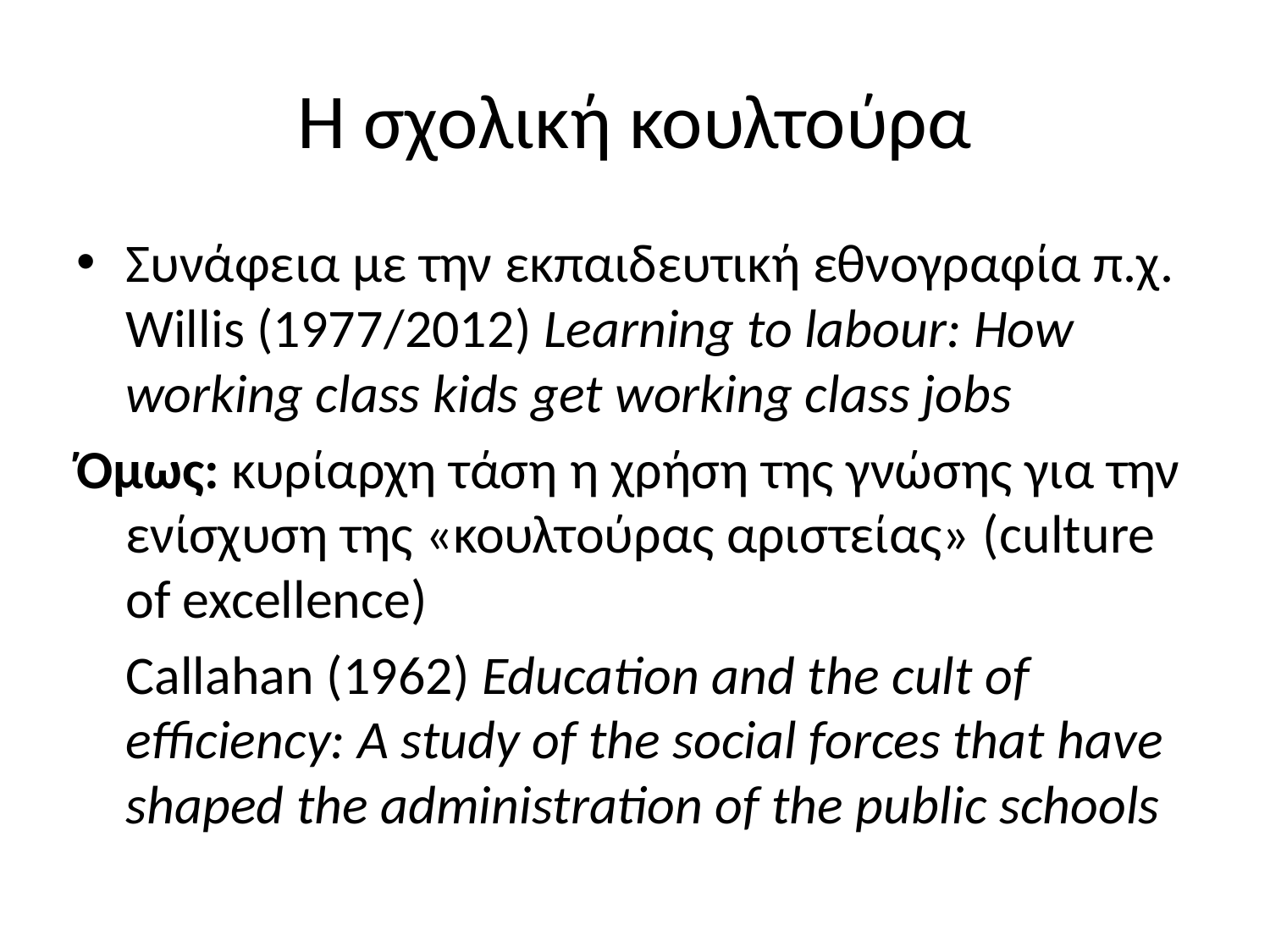

# Η σχολική κουλτούρα
Συνάφεια με την εκπαιδευτική εθνογραφία π.χ. Willis (1977/2012) Learning to labour: How working class kids get working class jobs
Όμως: κυρίαρχη τάση η χρήση της γνώσης για την ενίσχυση της «κουλτούρας αριστείας» (culture of excellence)
	Callahan (1962) Education and the cult of efficiency: A study of the social forces that have shaped the administration of the public schools